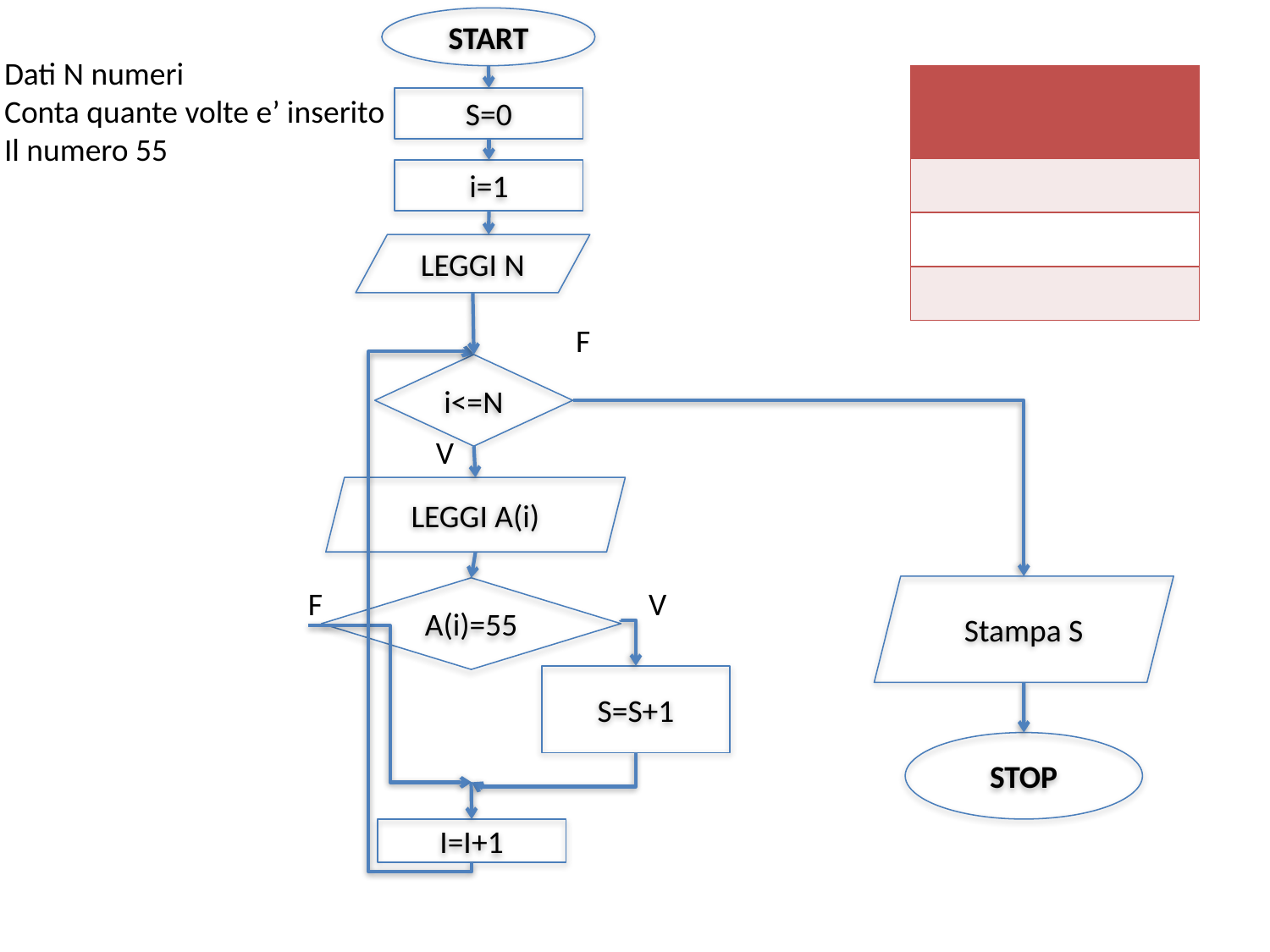

START
Dati N numeri
Conta quante volte e’ inserito
Il numero 55
|  |  |  |
| --- | --- | --- |
|  |  |  |
|  |  |  |
|  |  |  |
S=0
i=1
LEGGI N
F
i<=N
V
LEGGI A(i)
Stampa S
F
A(i)=55
V
S=S+1
STOP
I=I+1